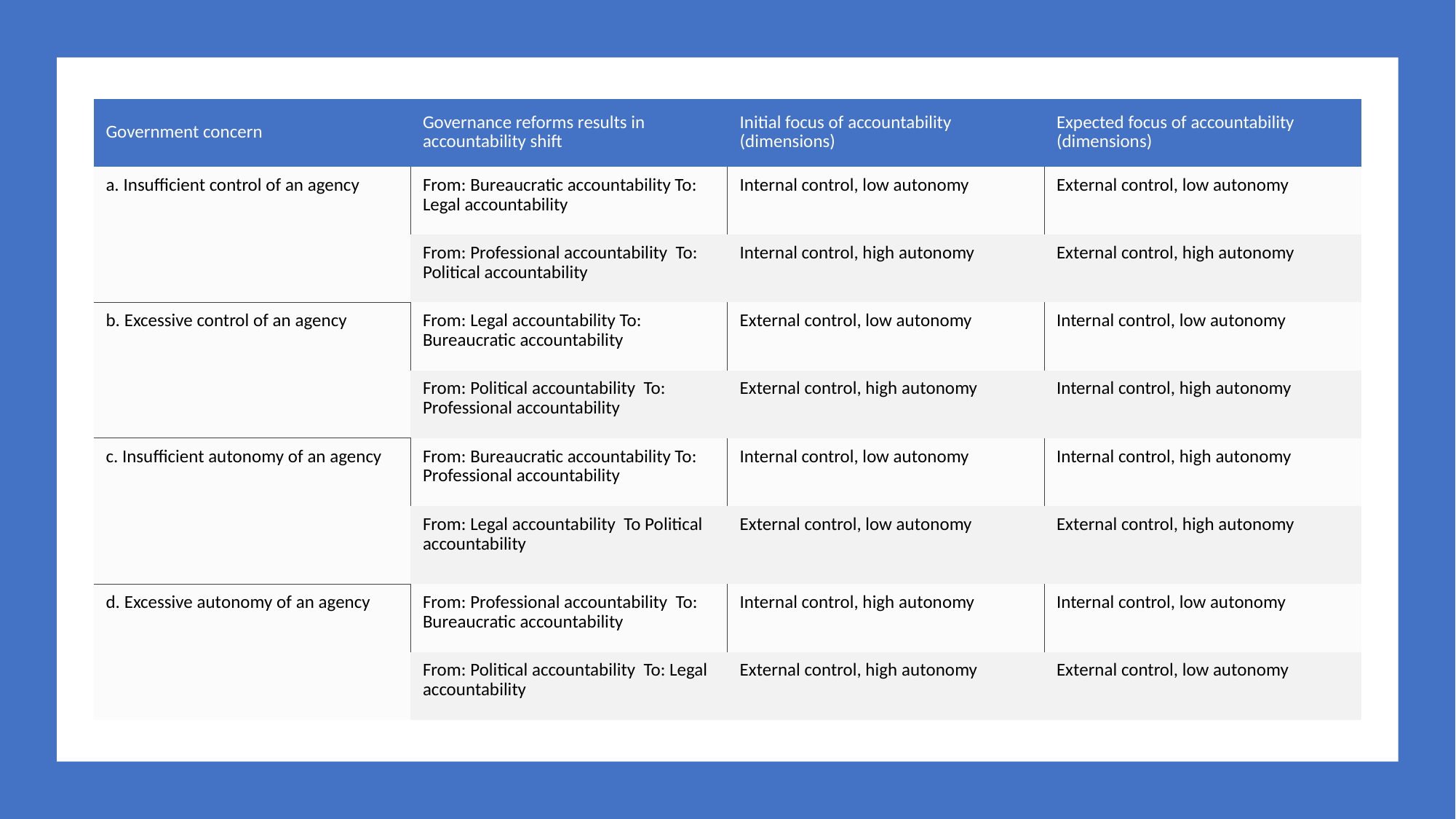

| Government concern | Governance reforms results in accountability shift | Initial focus of accountability (dimensions) | Expected focus of accountability (dimensions) |
| --- | --- | --- | --- |
| a. Insufficient control of an agency | From: Bureaucratic accountability To: Legal accountability | Internal control, low autonomy | External control, low autonomy |
|  | From: Professional accountability To: Political accountability | Internal control, high autonomy | External control, high autonomy |
| b. Excessive control of an agency | From: Legal accountability To: Bureaucratic accountability | External control, low autonomy | Internal control, low autonomy |
|  | From: Political accountability To: Professional accountability | External control, high autonomy | Internal control, high autonomy |
| c. Insufficient autonomy of an agency | From: Bureaucratic accountability To: Professional accountability | Internal control, low autonomy | Internal control, high autonomy |
|  | From: Legal accountability To Political accountability | External control, low autonomy | External control, high autonomy |
| d. Excessive autonomy of an agency | From: Professional accountability To: Bureaucratic accountability | Internal control, high autonomy | Internal control, low autonomy |
|  | From: Political accountability To: Legal accountability | External control, high autonomy | External control, low autonomy |